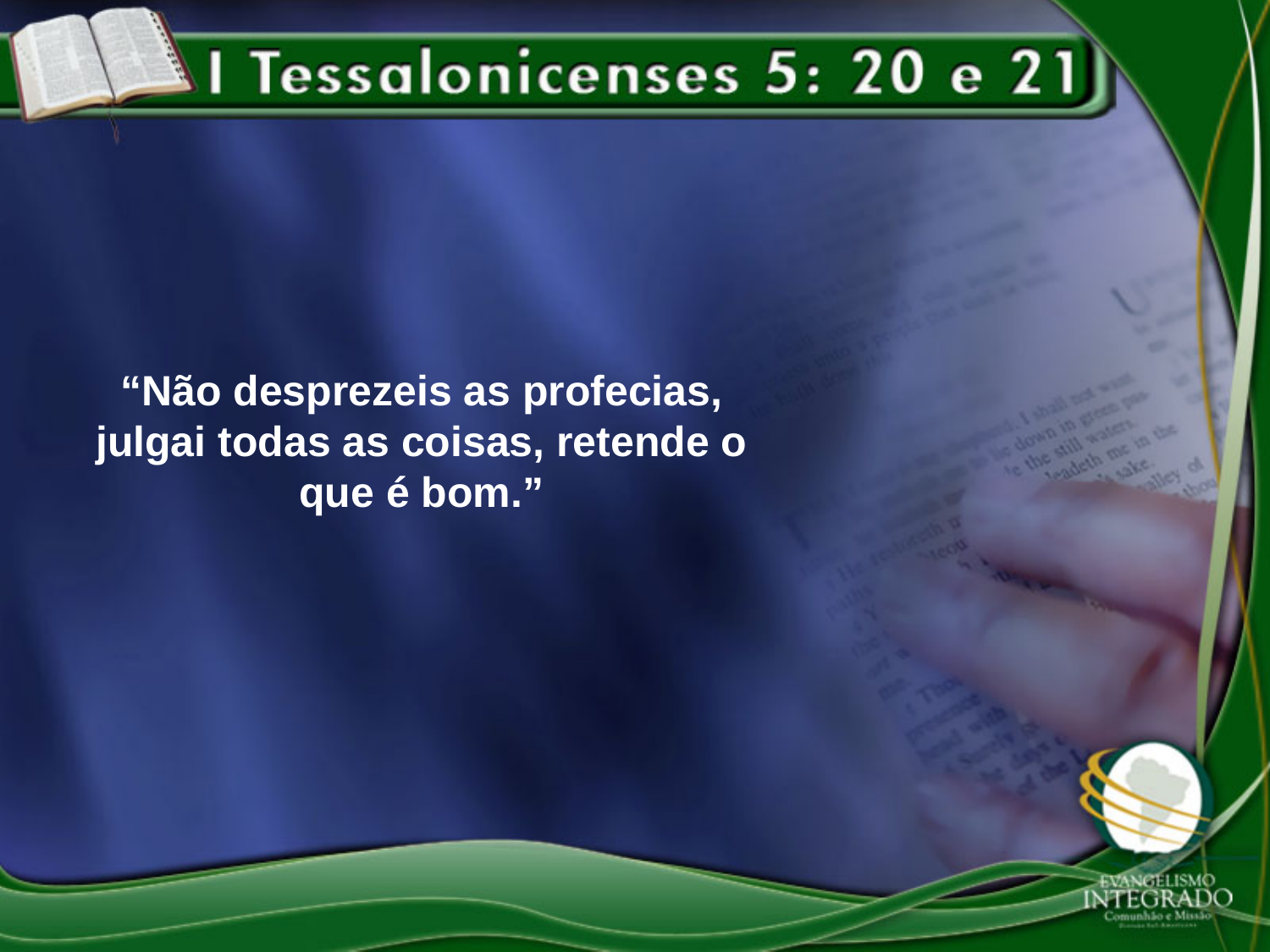

“Não desprezeis as profecias, julgai todas as coisas, retende o que é bom.”